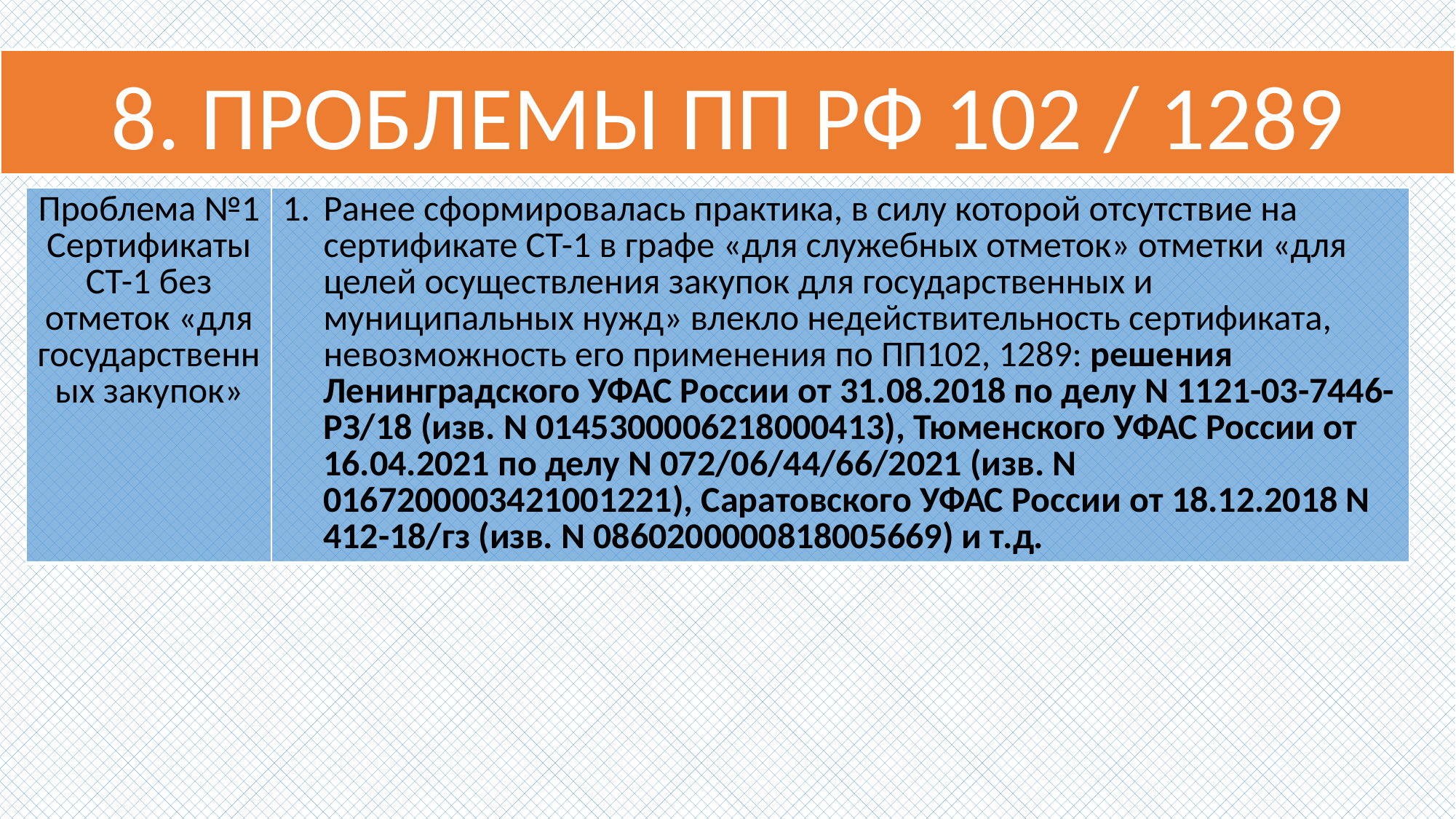

# 8. ПРОБЛЕМЫ ПП РФ 102 / 1289
| Проблема №1 Сертификаты СТ-1 без отметок «для государственных закупок» | Ранее сформировалась практика, в силу которой отсутствие на сертификате СТ-1 в графе «для служебных отметок» отметки «для целей осуществления закупок для государственных и муниципальных нужд» влекло недействительность сертификата, невозможность его применения по ПП102, 1289: решения Ленинградского УФАС России от 31.08.2018 по делу N 1121-03-7446-РЗ/18 (изв. N 0145300006218000413), Тюменского УФАС России от 16.04.2021 по делу N 072/06/44/66/2021 (изв. N 0167200003421001221), Саратовского УФАС России от 18.12.2018 N 412-18/гз (изв. N 0860200000818005669) и т.д. |
| --- | --- |